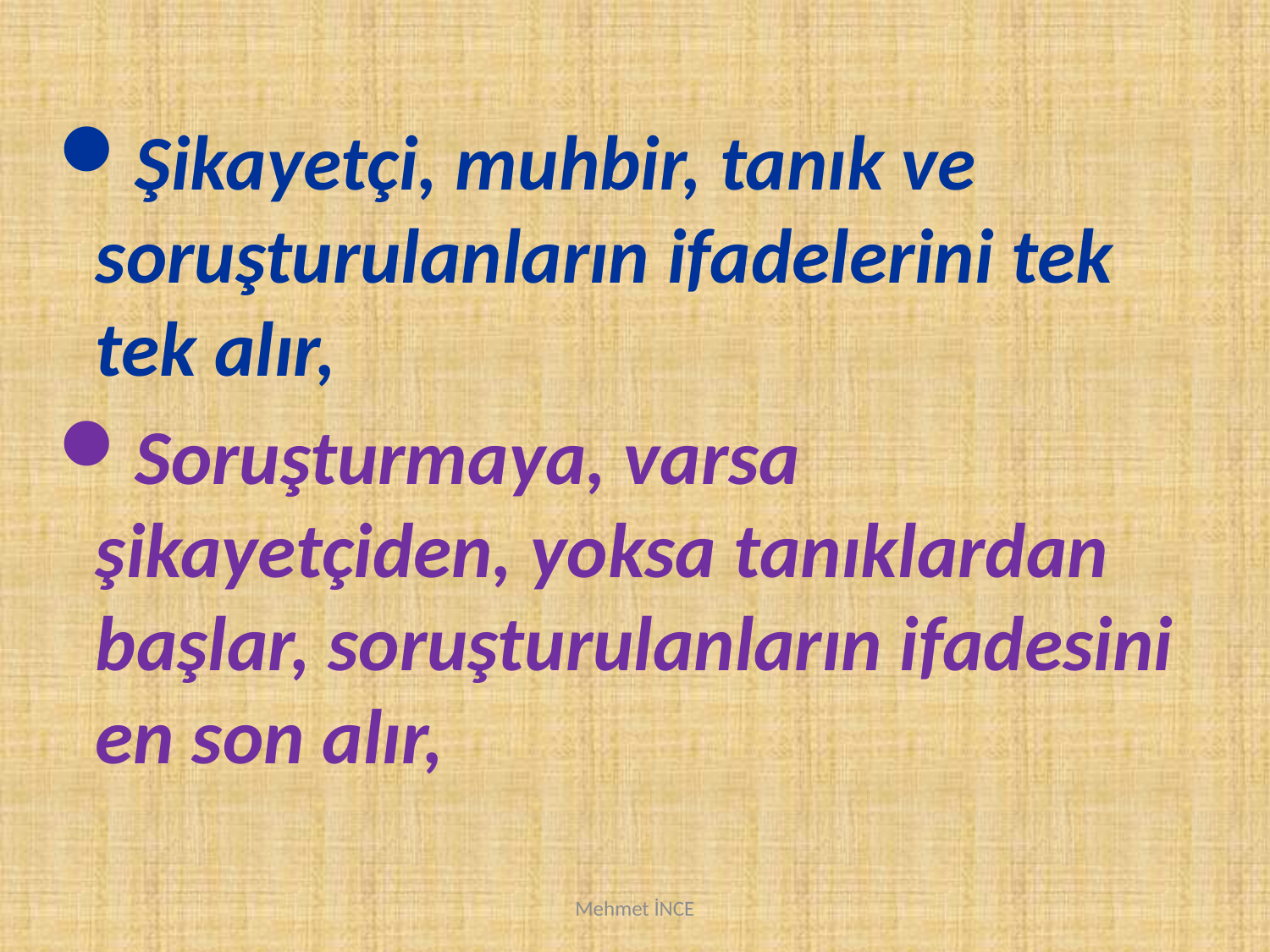

Şikayetçi, muhbir, tanık ve soruşturulanların ifadelerini tek tek alır,
Soruşturmaya, varsa şikayetçiden, yoksa tanıklardan başlar, soruşturulanların ifadesini en son alır,
Mehmet İNCE